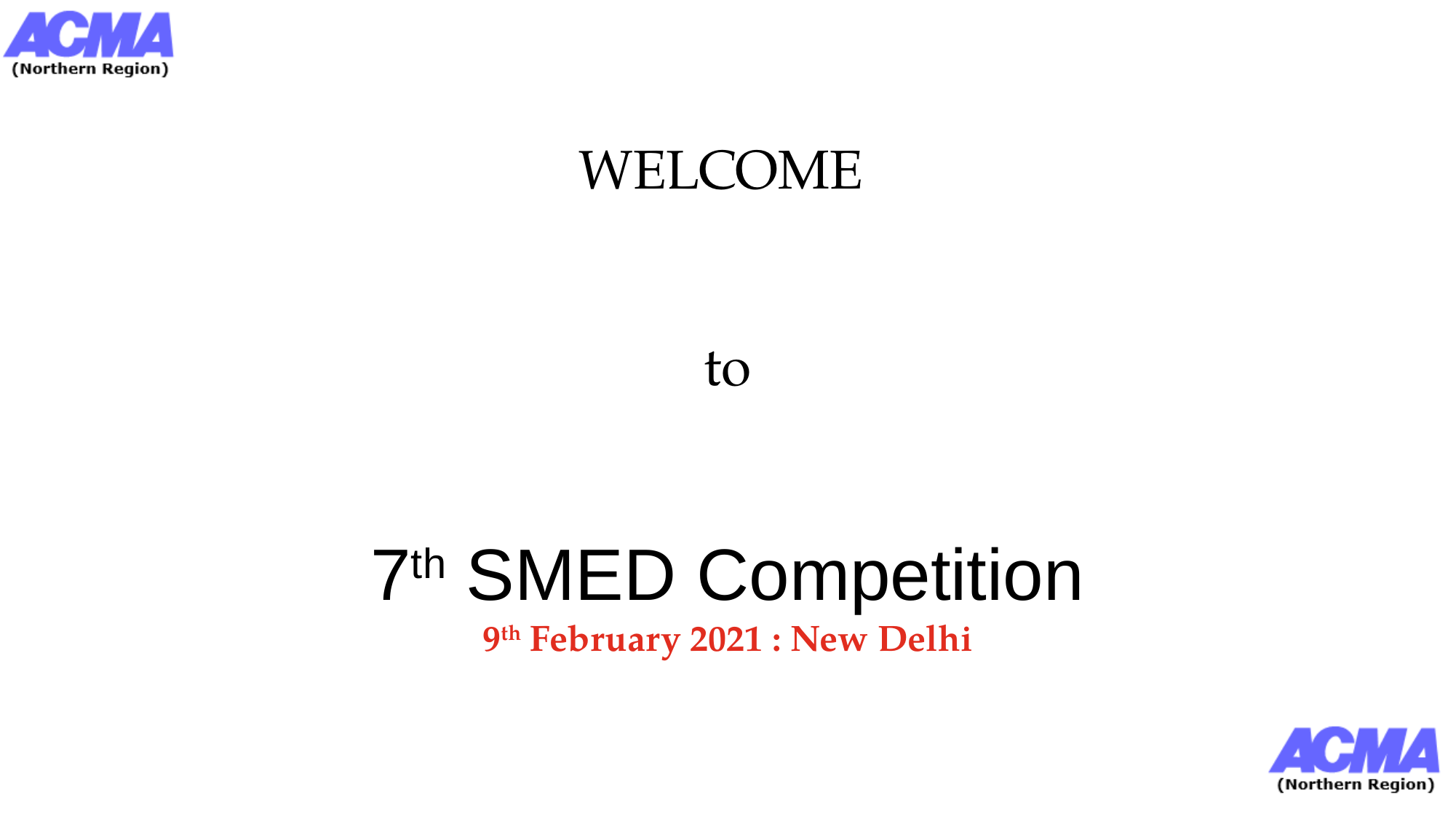

WELCOME

to

7th SMED Competition
9th February 2021 : New Delhi